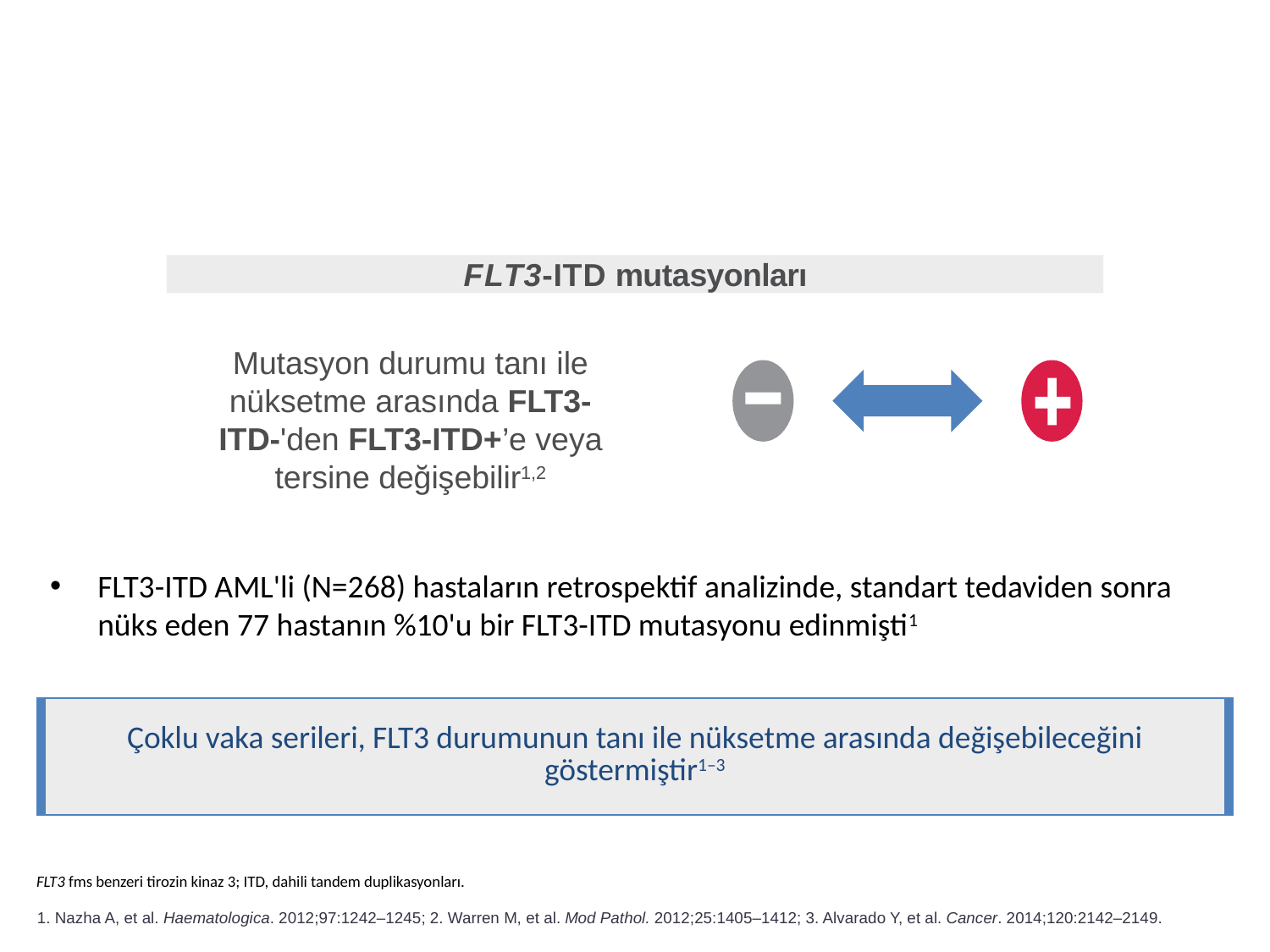

#
FLT3-ITD mutasyonları
Mutasyon durumu tanı ile nüksetme arasında FLT3-ITD-'den FLT3-ITD+’e veya tersine değişebilir1,2

FLT3-ITD AML'li (N=268) hastaların retrospektif analizinde, standart tedaviden sonra nüks eden 77 hastanın %10'u bir FLT3-ITD mutasyonu edinmişti1
| Çoklu vaka serileri, FLT3 durumunun tanı ile nüksetme arasında değişebileceğini göstermiştir1–3 |
| --- |
FLT3 fms benzeri tirozin kinaz 3; ITD, dahili tandem duplikasyonları.
1. Nazha A, et al. Haematologica. 2012;97:1242–1245; 2. Warren M, et al. Mod Pathol. 2012;25:1405–1412; 3. Alvarado Y, et al. Cancer. 2014;120:2142–2149.